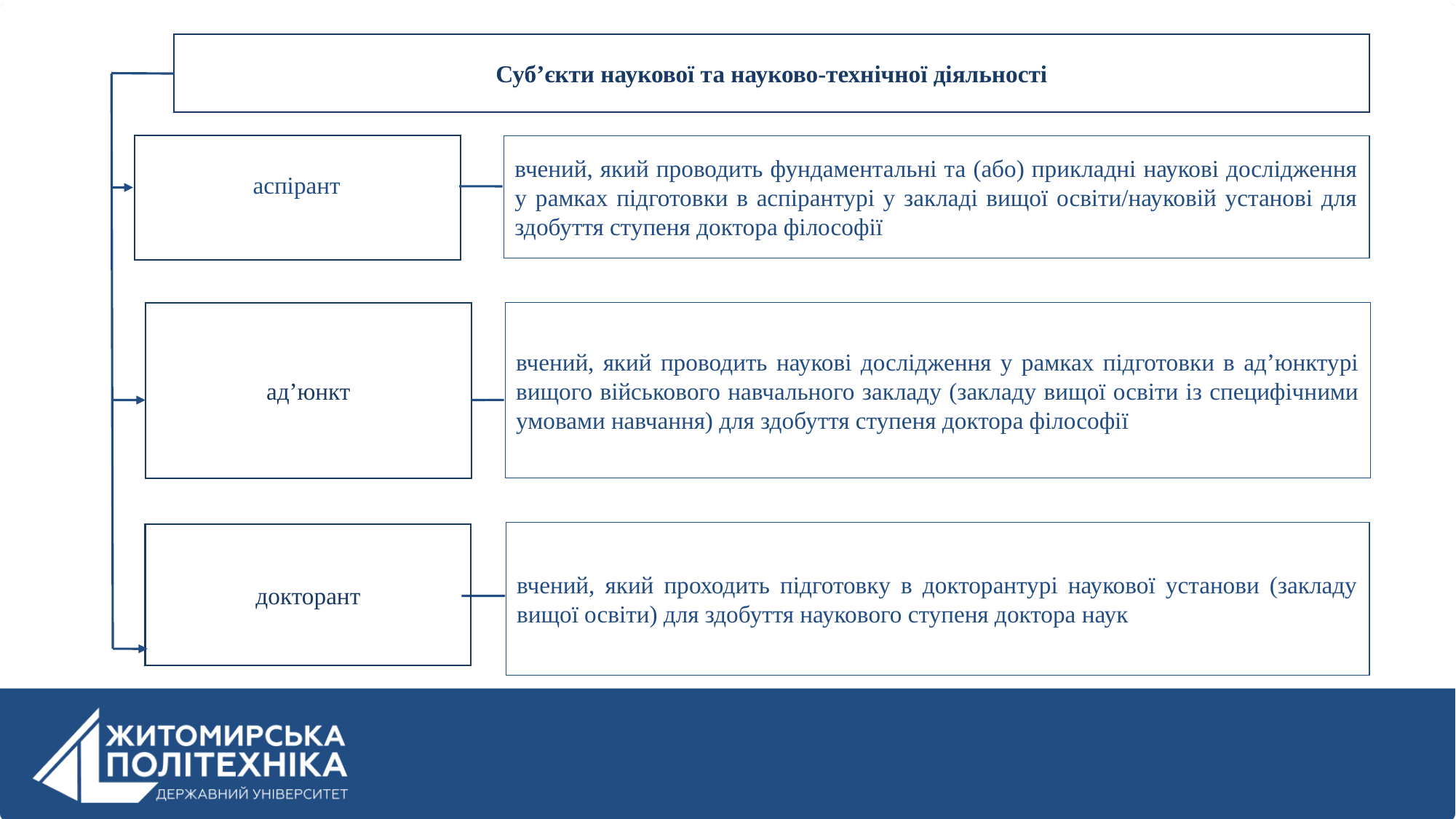

Суб’єкти наукової та науково-технічної діяльності

вчений, який проводить фундаментальні та (або) прикладні наукові дослідження у рамках підготовки в аспірантурі у закладі вищої освіти/науковій установі для здобуття ступеня доктора філософії

ад’юнкт
вчений, який проводить наукові дослідження у рамках підготовки в ад’юнктурі вищого військового навчального закладу (закладу вищої освіти із специфічними умовами навчання) для здобуття ступеня доктора філософії

вчений, який проходить підготовку в докторантурі наукової установи (закладу вищої освіти) для здобуття наукового ступеня доктора наук
докторант

аспірант